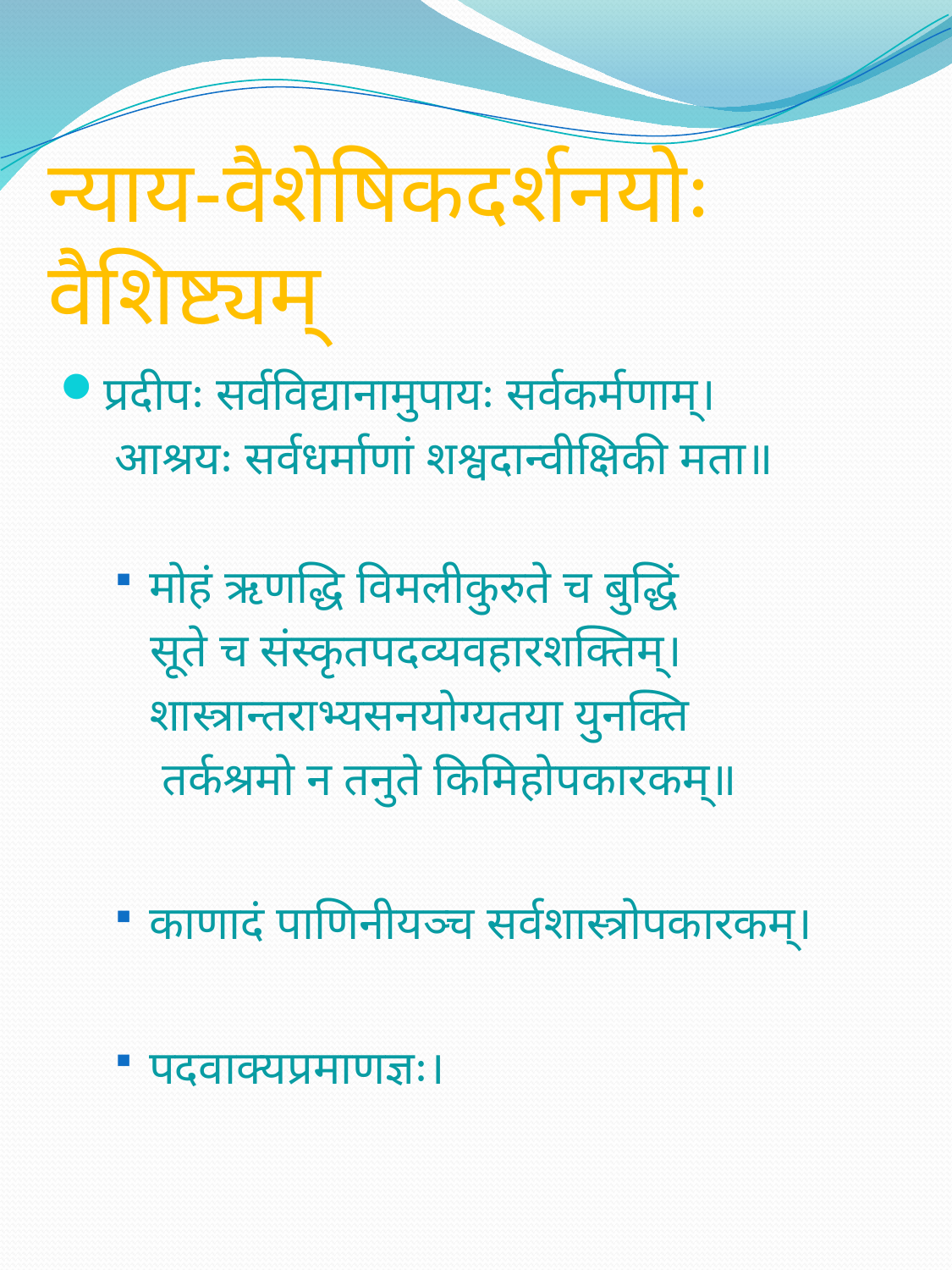

# न्याय-वैशेषिकदर्शनयोः वैशिष्ट्यम्
प्रदीपः सर्वविद्यानामुपायः सर्वकर्मणाम्।
आश्रयः सर्वधर्माणां शश्वदान्वीक्षिकी मता॥

मोहं ऋणद्धि विमलीकुरुते च बुद्धिं
   सूते च संस्कृतपदव्यवहारशक्तिम्।
	शास्त्रान्तराभ्यसनयोग्यतया युनक्ति
    तर्कश्रमो न तनुते किमिहोपकारकम्॥

काणादं पाणिनीयञ्च सर्वशास्त्रोपकारकम्।

पदवाक्यप्रमाणज्ञः।